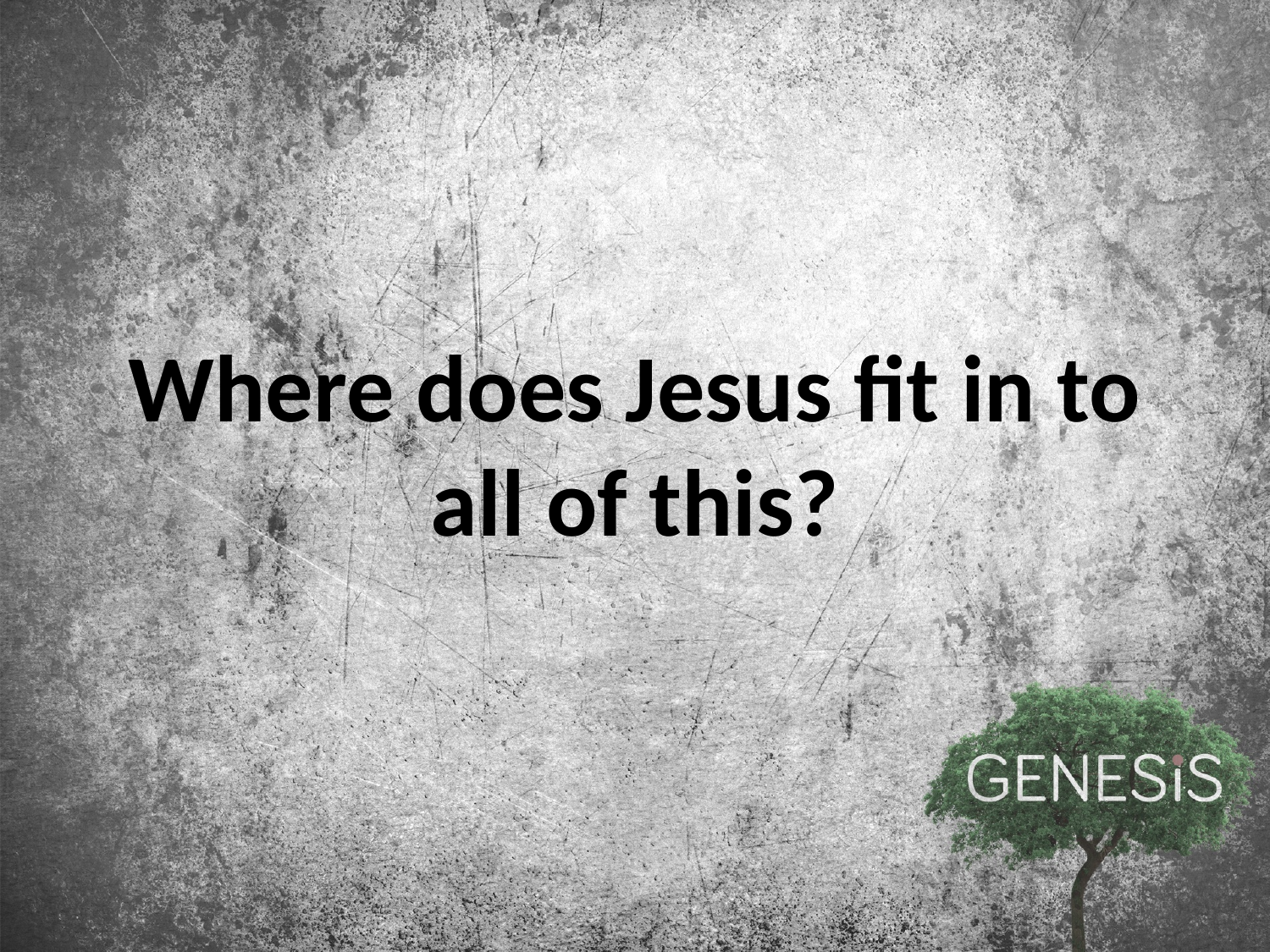

# Where does Jesus fit in to all of this?